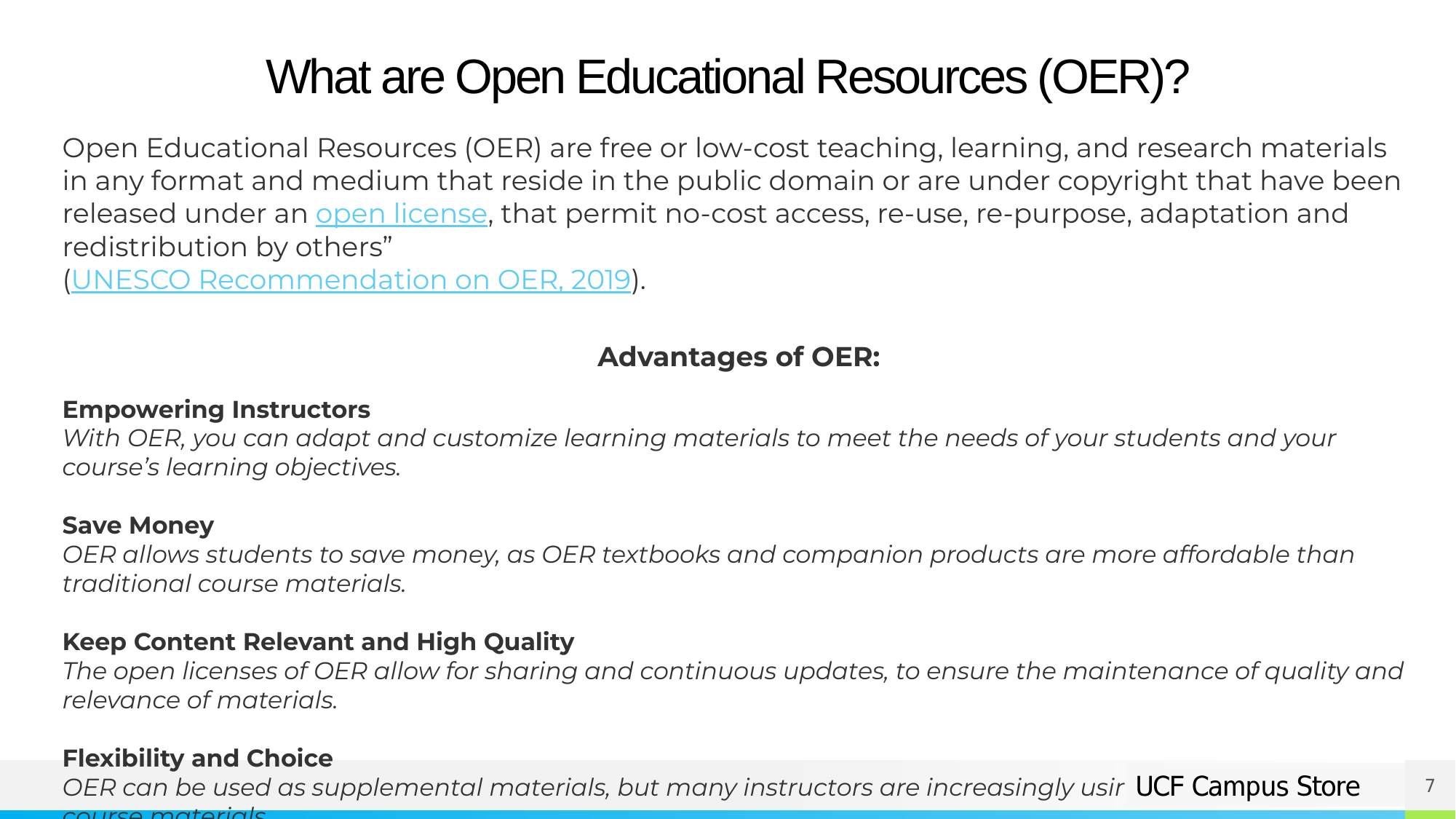

# What are Open Educational Resources (OER)?
Open Educational Resources (OER) are free or low-cost teaching, learning, and research materials in any format and medium that reside in the public domain or are under copyright that have been released under an open license, that permit no-cost access, re-use, re-purpose, adaptation and redistribution by others”
(UNESCO Recommendation on OER, 2019).

Advantages of OER:

Empowering Instructors
With OER, you can adapt and customize learning materials to meet the needs of your students and your course’s learning objectives.
Save Money
OER allows students to save money, as OER textbooks and companion products are more affordable than traditional course materials.
Keep Content Relevant and High Quality
The open licenses of OER allow for sharing and continuous updates, to ensure the maintenance of quality and relevance of materials.
Flexibility and Choice
OER can be used as supplemental materials, but many instructors are increasingly using OER as their core course materials.

7
UCF Campus Store